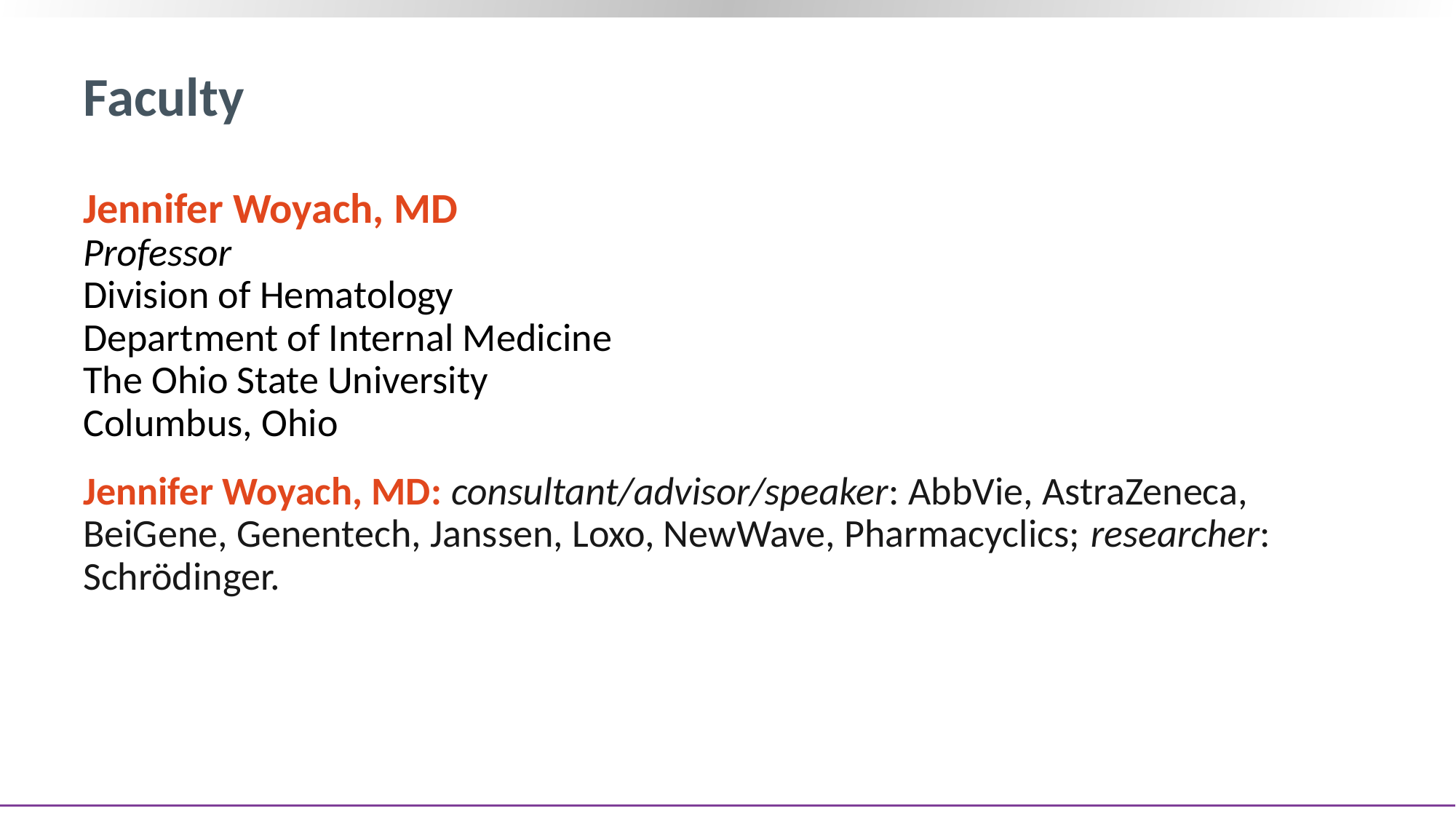

# Faculty
Jennifer Woyach, MD
Professor
Division of Hematology
Department of Internal Medicine
The Ohio State University
Columbus, Ohio
Jennifer Woyach, MD: consultant/advisor/speaker: AbbVie, AstraZeneca, BeiGene, Genentech, Janssen, Loxo, NewWave, Pharmacyclics; researcher: Schrödinger.